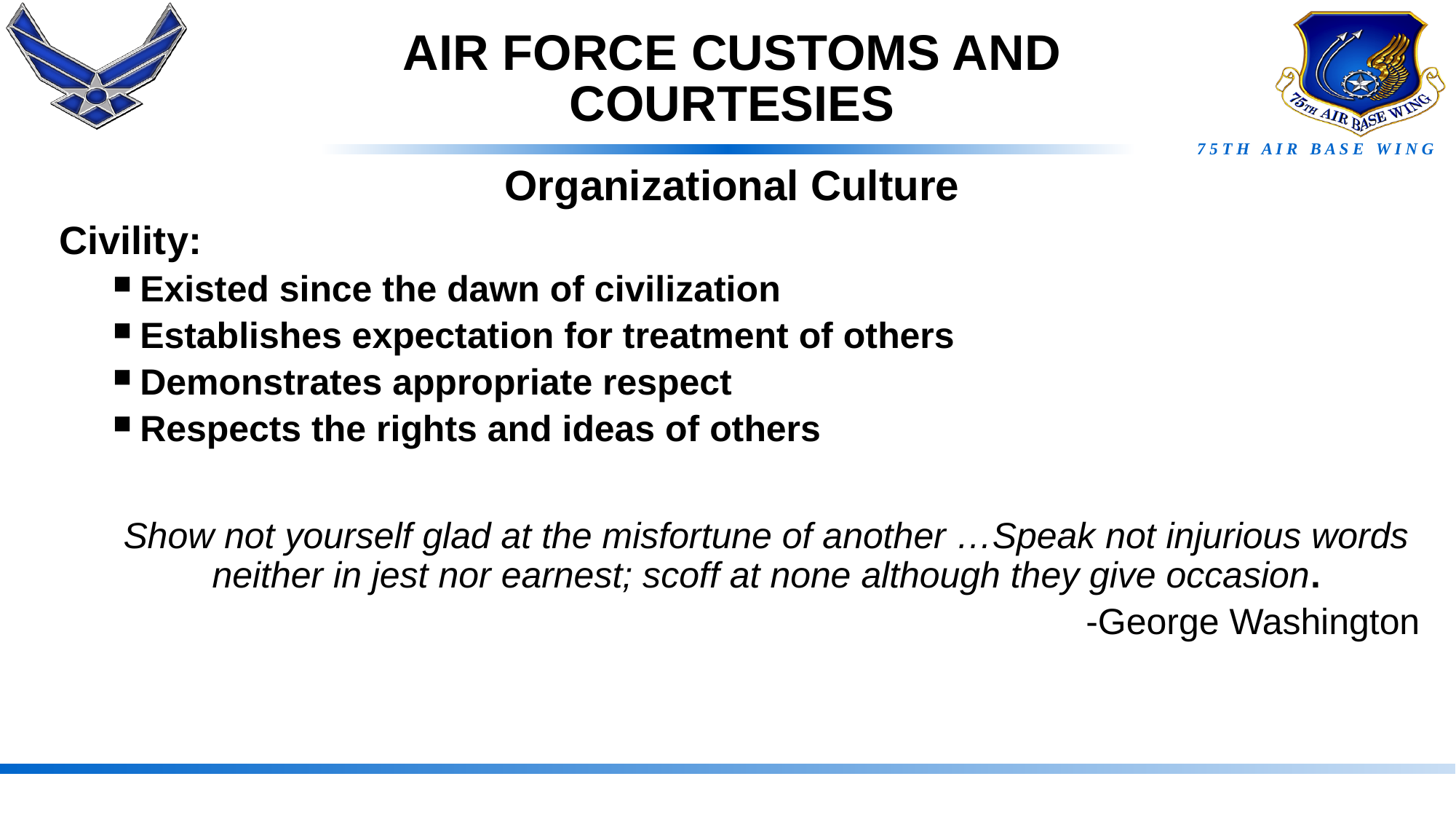

# AIR FORCE CUSTOMS AND COURTESIES
Organizational Culture
Civility:
Existed since the dawn of civilization
Establishes expectation for treatment of others
Demonstrates appropriate respect
Respects the rights and ideas of others

Show not yourself glad at the misfortune of another …Speak not injurious words neither in jest nor earnest; scoff at none although they give occasion.
-George Washington